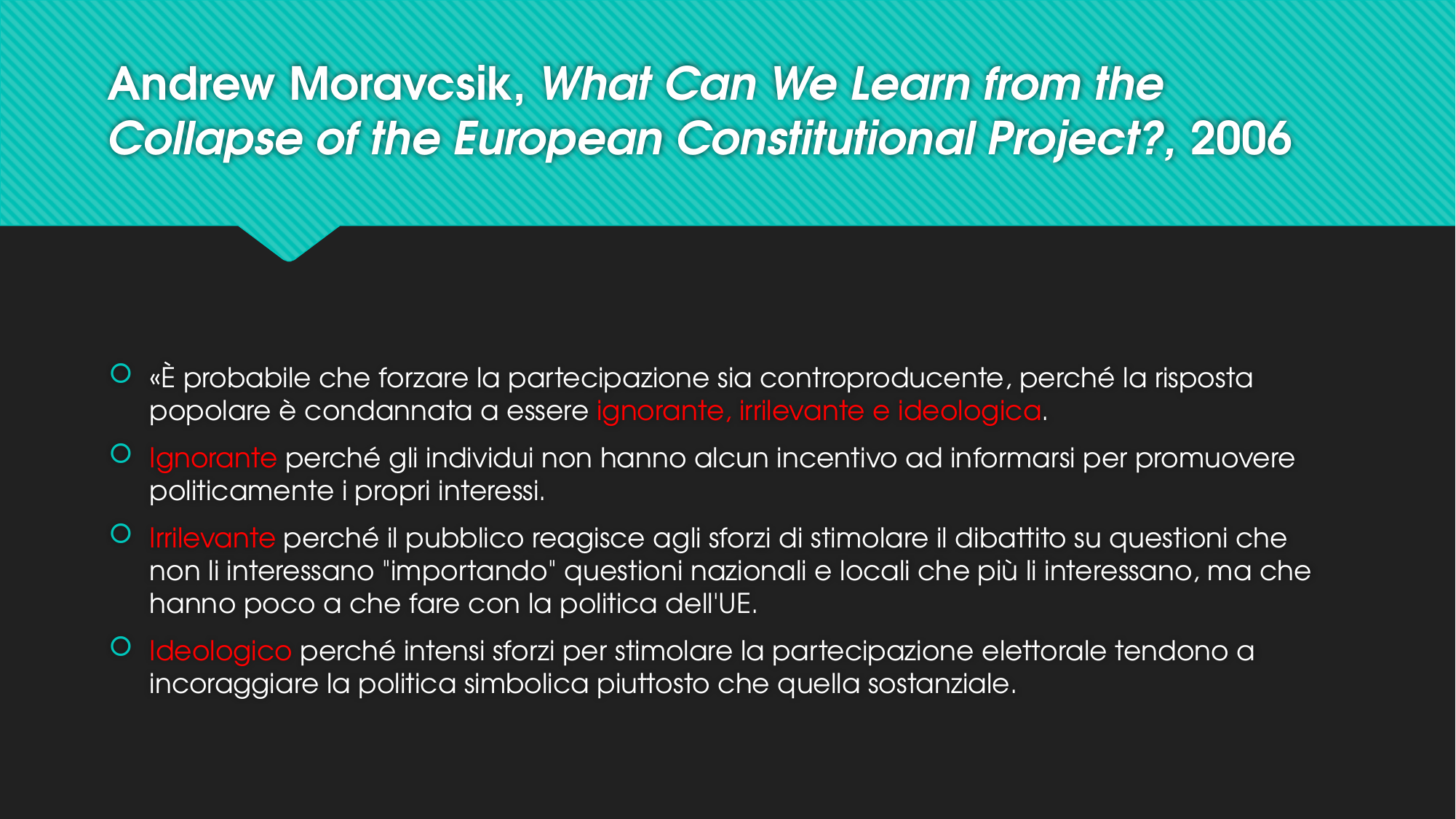

# Andrew Moravcsik, What Can We Learn from the Collapse of the European Constitutional Project?, 2006

«È probabile che forzare la partecipazione sia controproducente, perché la risposta popolare è condannata a essere ignorante, irrilevante e ideologica.
Ignorante perché gli individui non hanno alcun incentivo ad informarsi per promuovere politicamente i propri interessi.
Irrilevante perché il pubblico reagisce agli sforzi di stimolare il dibattito su questioni che non li interessano "importando" questioni nazionali e locali che più li interessano, ma che hanno poco a che fare con la politica dell'UE.
Ideologico perché intensi sforzi per stimolare la partecipazione elettorale tendono a incoraggiare la politica simbolica piuttosto che quella sostanziale.